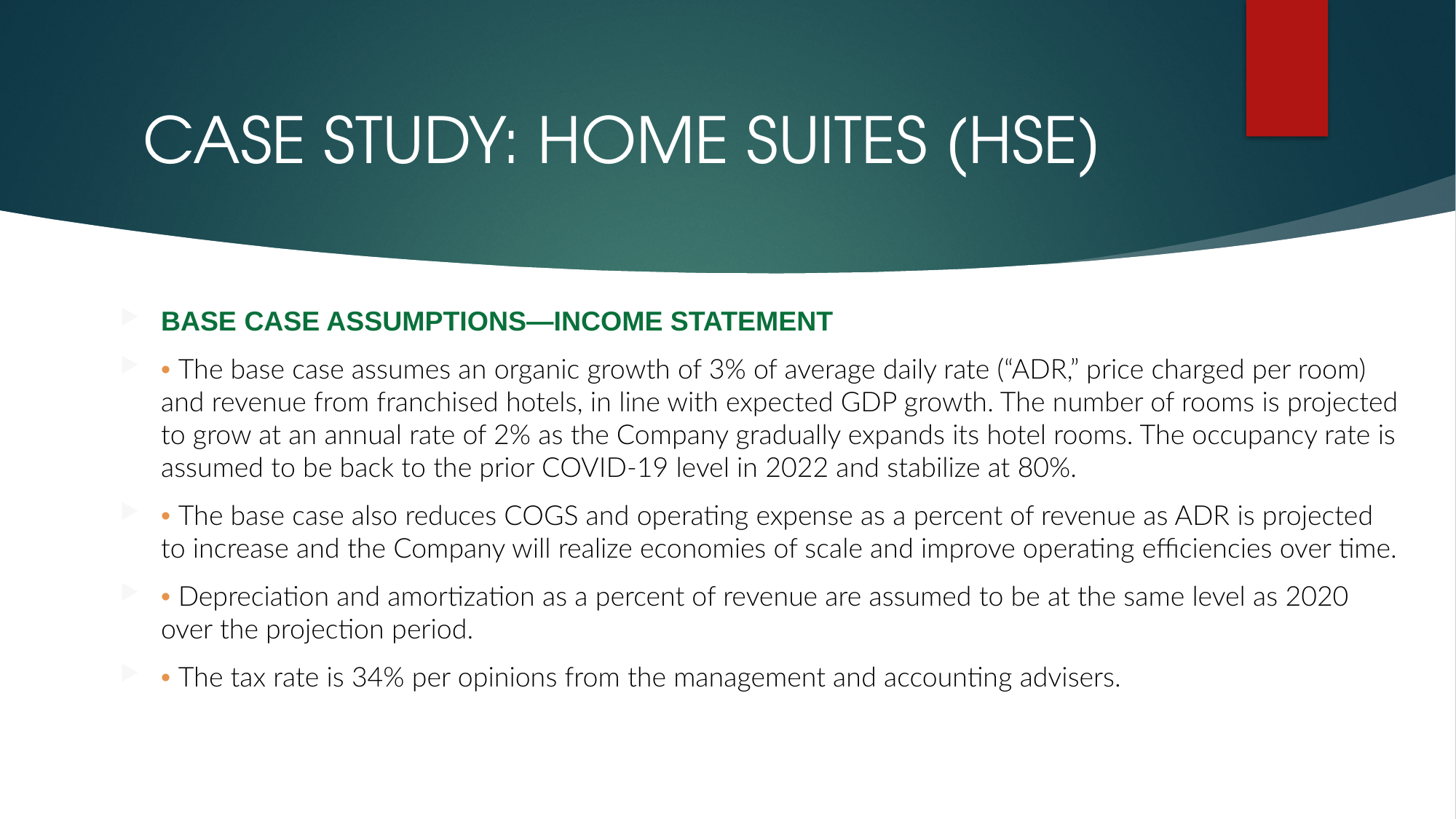

# CASE STUDY: HOME SUITES (HSE)

BASE CASE ASSUMPTIONS—INCOME STATEMENT
• The base case assumes an organic growth of 3% of average daily rate (“ADR,” price charged per room) and revenue from franchised hotels, in line with expected GDP growth. The number of rooms is projected to grow at an annual rate of 2% as the Company gradually expands its hotel rooms. The occupancy rate is assumed to be back to the prior COVID-19 level in 2022 and stabilize at 80%.
• The base case also reduces COGS and operating expense as a percent of revenue as ADR is projected to increase and the Company will realize economies of scale and improve operating efficiencies over time.
• Depreciation and amortization as a percent of revenue are assumed to be at the same level as 2020 over the projection period.
• The tax rate is 34% per opinions from the management and accounting advisers.